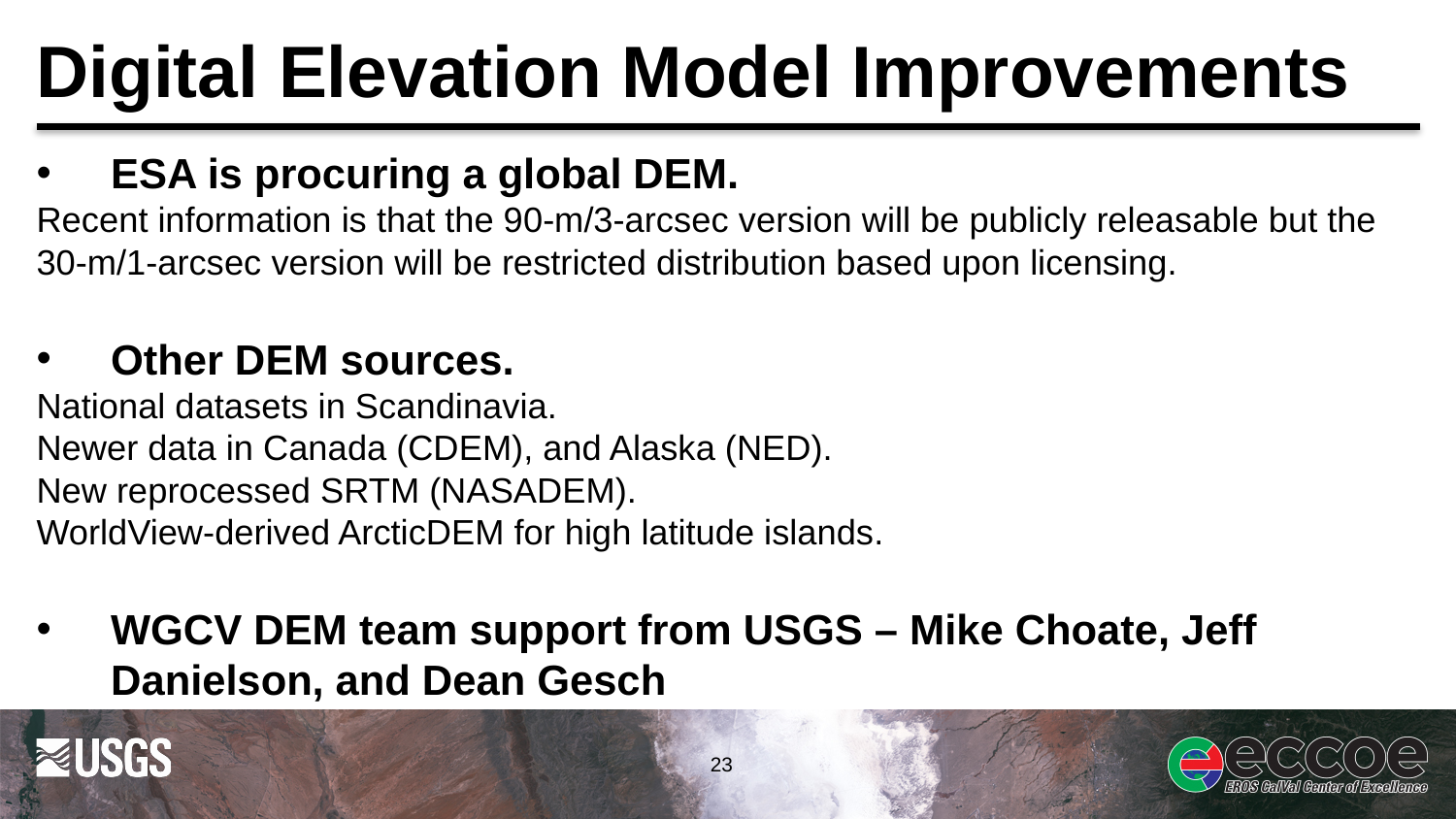

# Digital Elevation Model Improvements
ESA is procuring a global DEM.
Recent information is that the 90-m/3-arcsec version will be publicly releasable but the 30-m/1-arcsec version will be restricted distribution based upon licensing.

Other DEM sources.
National datasets in Scandinavia.
Newer data in Canada (CDEM), and Alaska (NED).
New reprocessed SRTM (NASADEM).
WorldView-derived ArcticDEM for high latitude islands.

WGCV DEM team support from USGS – Mike Choate, Jeff Danielson, and Dean Gesch